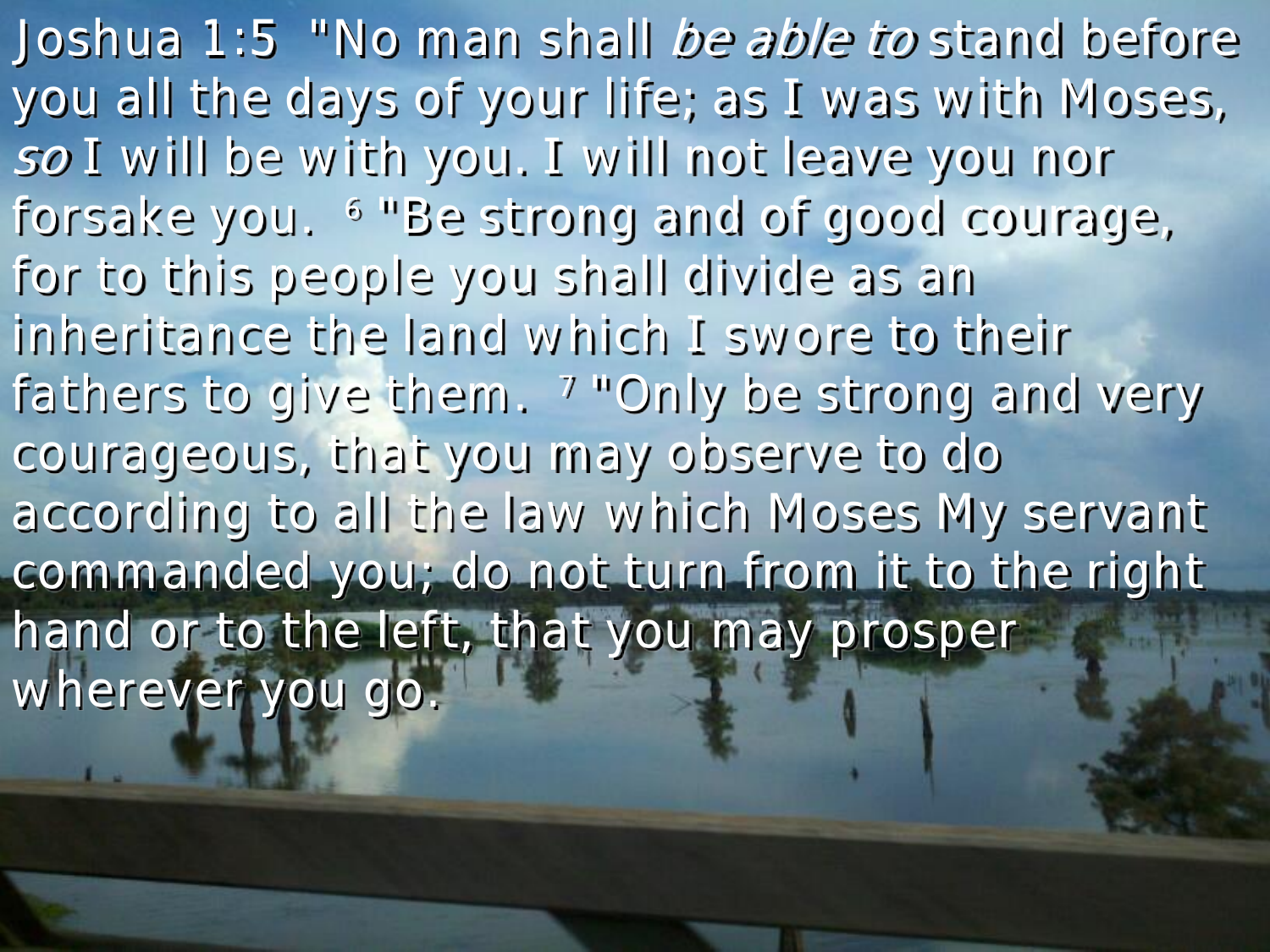

Joshua 1:5  "No man shall be able to stand before you all the days of your life; as I was with Moses, so I will be with you. I will not leave you nor forsake you.  6 "Be strong and of good courage, for to this people you shall divide as an inheritance the land which I swore to their fathers to give them.  7 "Only be strong and very courageous, that you may observe to do according to all the law which Moses My servant commanded you; do not turn from it to the right hand or to the left, that you may prosper wherever you go.